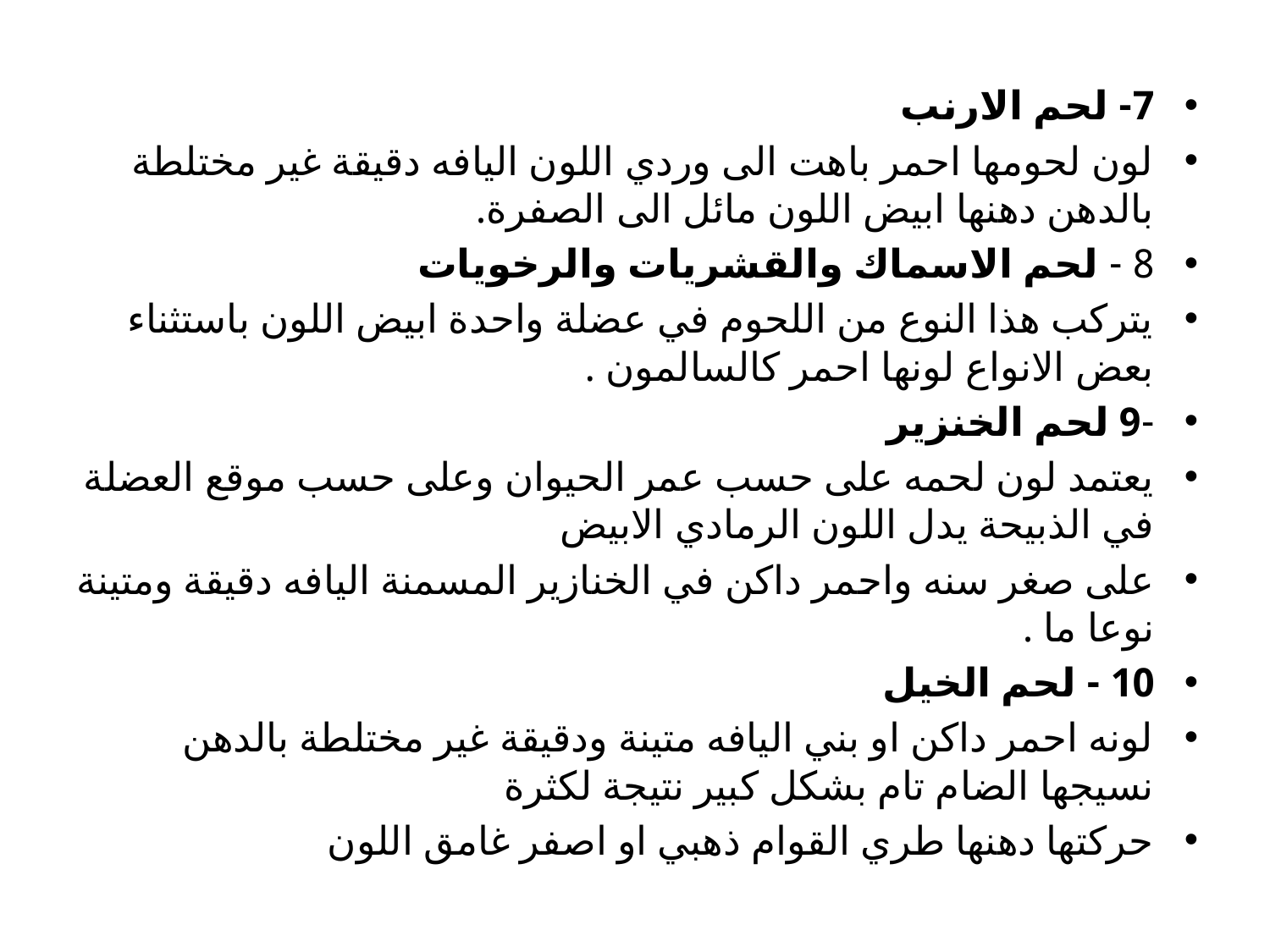

7- لحم الارنب
لون لحومها احمر باهت الى وردي اللون اليافه دقيقة غير مختلطة بالدهن دهنها ابيض اللون مائل الى الصفرة.
8 - لحم الاسماك والقشريات والرخويات
يتركب هذا النوع من اللحوم في عضلة واحدة ابيض اللون باستثناء بعض الانواع لونها احمر كالسالمون .
-9 لحم الخنزير
يعتمد لون لحمه على حسب عمر الحيوان وعلى حسب موقع العضلة في الذبيحة يدل اللون الرمادي الابيض
على صغر سنه واحمر داكن في الخنازير المسمنة اليافه دقيقة ومتينة نوعا ما .
10 - لحم الخيل
لونه احمر داكن او بني اليافه متينة ودقيقة غير مختلطة بالدهن نسيجها الضام تام بشكل كبير نتيجة لكثرة
حركتها دهنها طري القوام ذهبي او اصفر غامق اللون